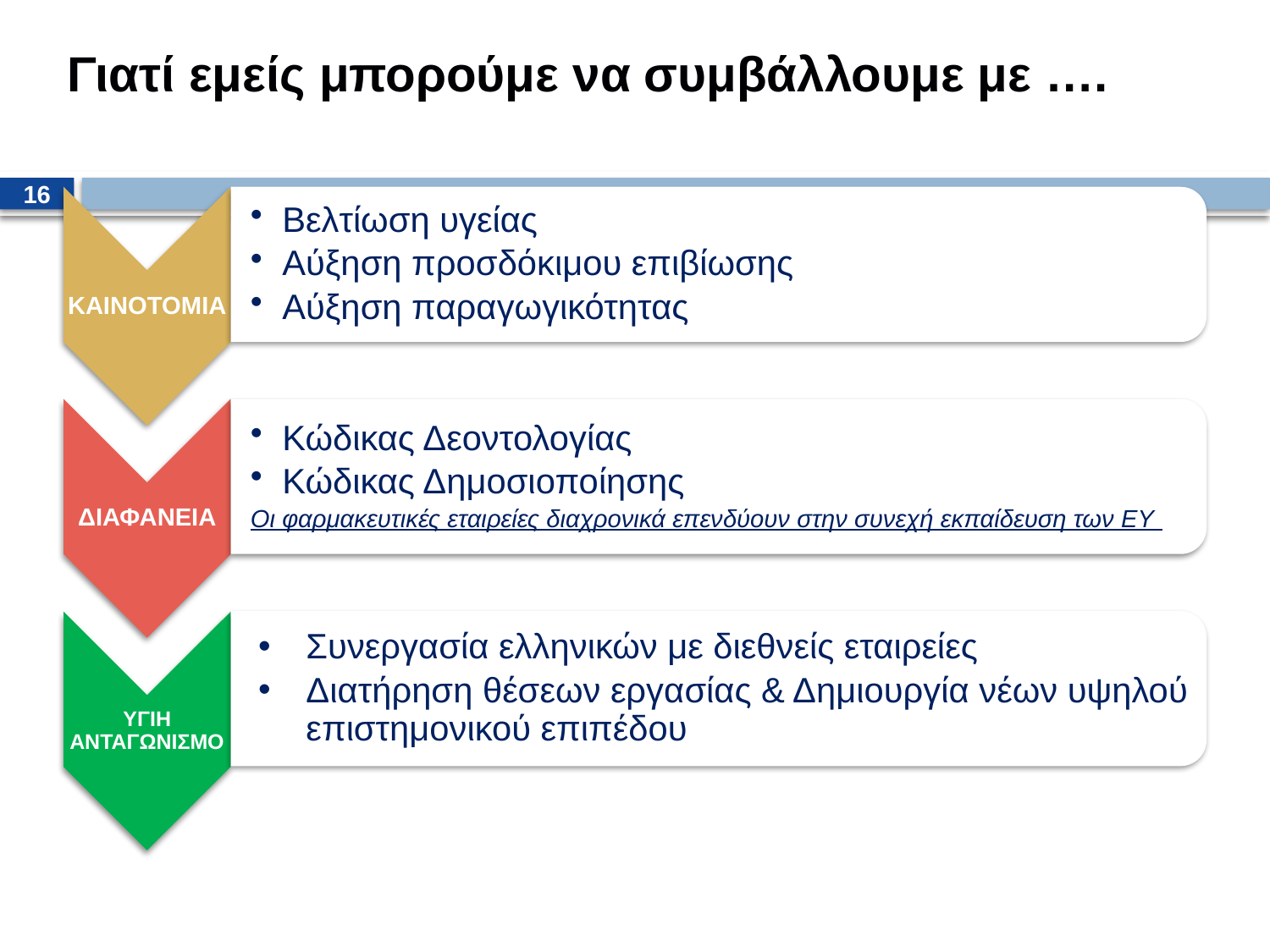

Γιατί εμείς μπορούμε να συμβάλλουμε με ….

16
ΚΑΙΝΟΤΟΜΙΑ
Βελτίωση υγείας
Αύξηση προσδόκιμου επιβίωσης
Αύξηση παραγωγικότητας
ΔΙΑΦΑΝΕΙΑ
Κώδικας Δεοντολογίας
Κώδικας Δημοσιοποίησης
Οι φαρμακευτικές εταιρείες διαχρονικά επενδύουν στην συνεχή εκπαίδευση των ΕΥ
Συνεργασία ελληνικών με διεθνείς εταιρείες
Διατήρηση θέσεων εργασίας & Δημιουργία νέων υψηλού επιστημονικού επιπέδου
ΥΓΙΗ ΑΝΤΑΓΩΝΙΣΜΟ